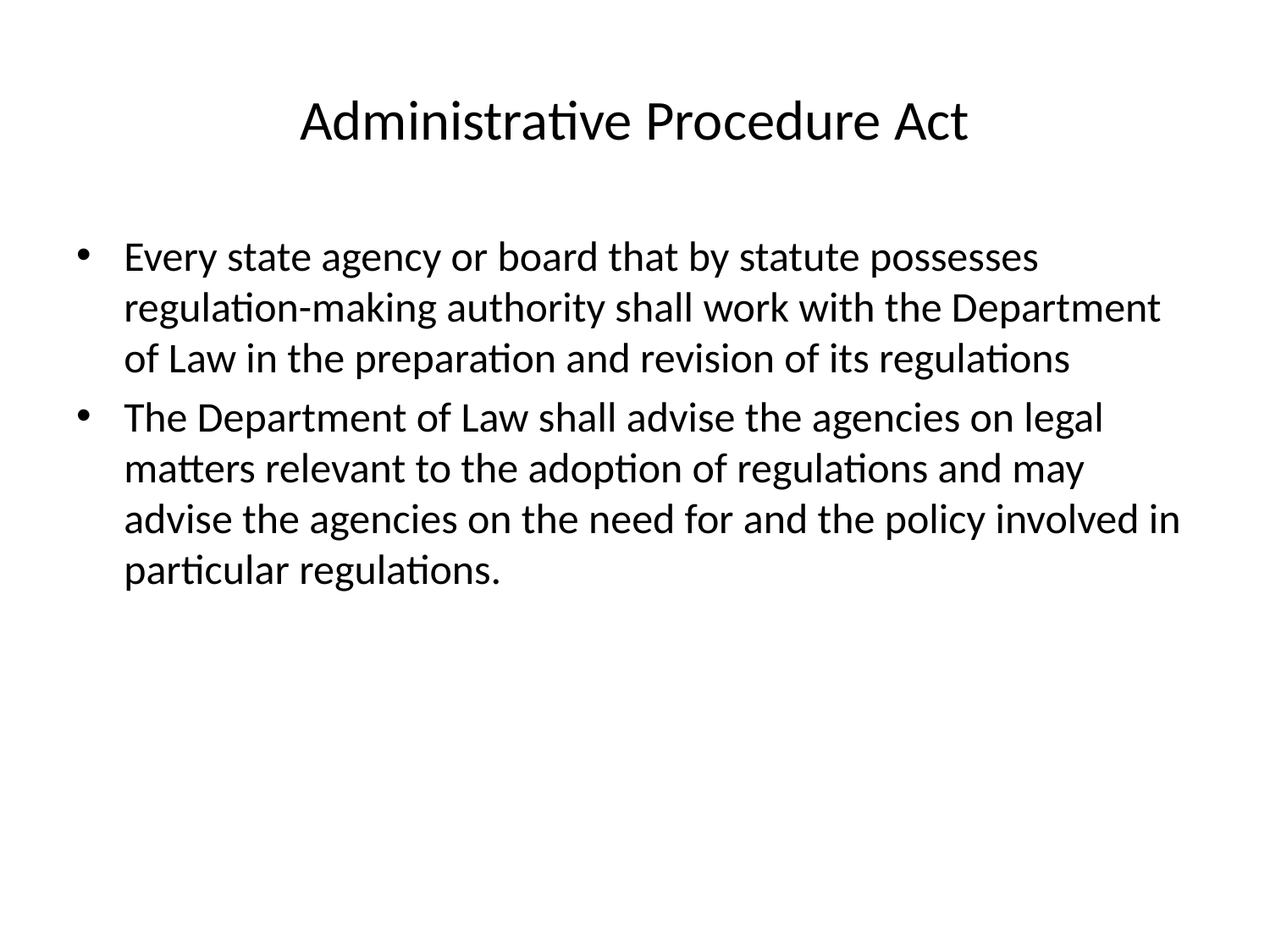

# Administrative Procedure Act
Every state agency or board that by statute possesses regulation-making authority shall work with the Department of Law in the preparation and revision of its regulations
The Department of Law shall advise the agencies on legal matters relevant to the adoption of regulations and may advise the agencies on the need for and the policy involved in particular regulations.